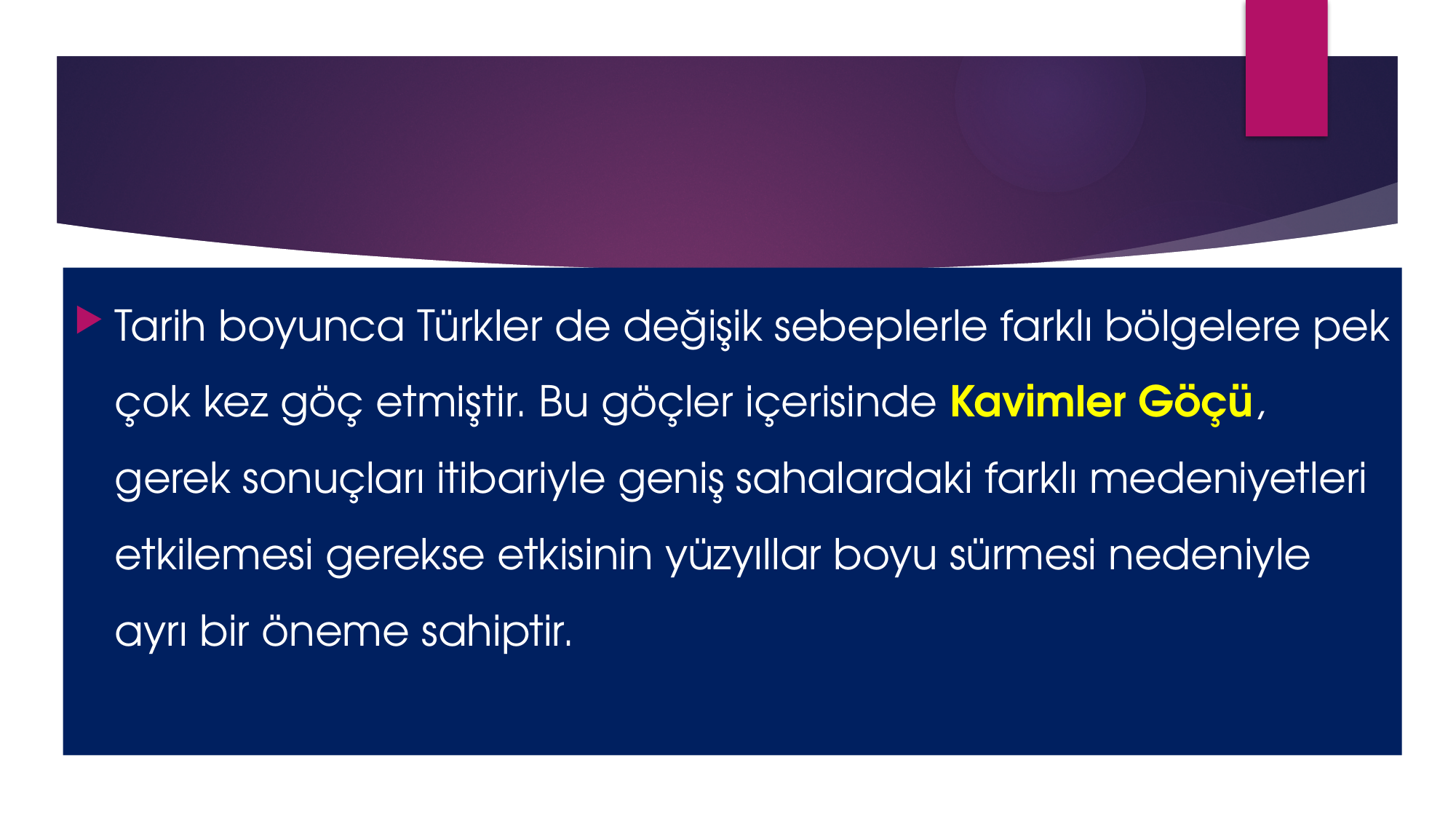

Tarih boyunca Türkler de değişik sebeplerle farklı bölgelere pek çok kez göç etmiştir. Bu göçler içerisinde Kavimler Göçü, gerek sonuçları itibariyle geniş sahalardaki farklı medeniyetleri etkilemesi gerekse etkisinin yüzyıllar boyu sürmesi nedeniyle ayrı bir öneme sahiptir.